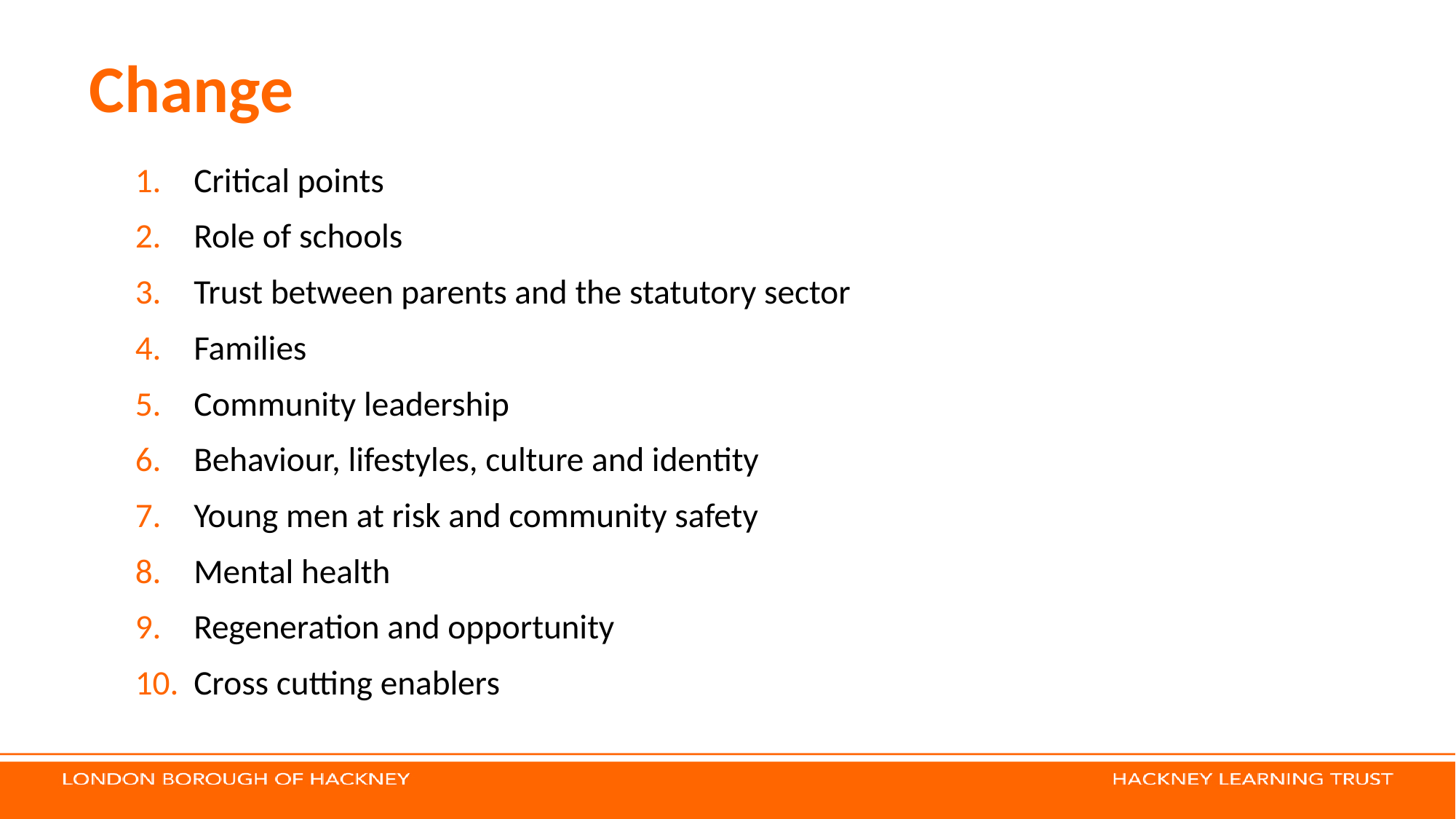

# Change
Critical points
Role of schools
Trust between parents and the statutory sector
Families
Community leadership
Behaviour, lifestyles, culture and identity
Young men at risk and community safety
Mental health
Regeneration and opportunity
Cross cutting enablers